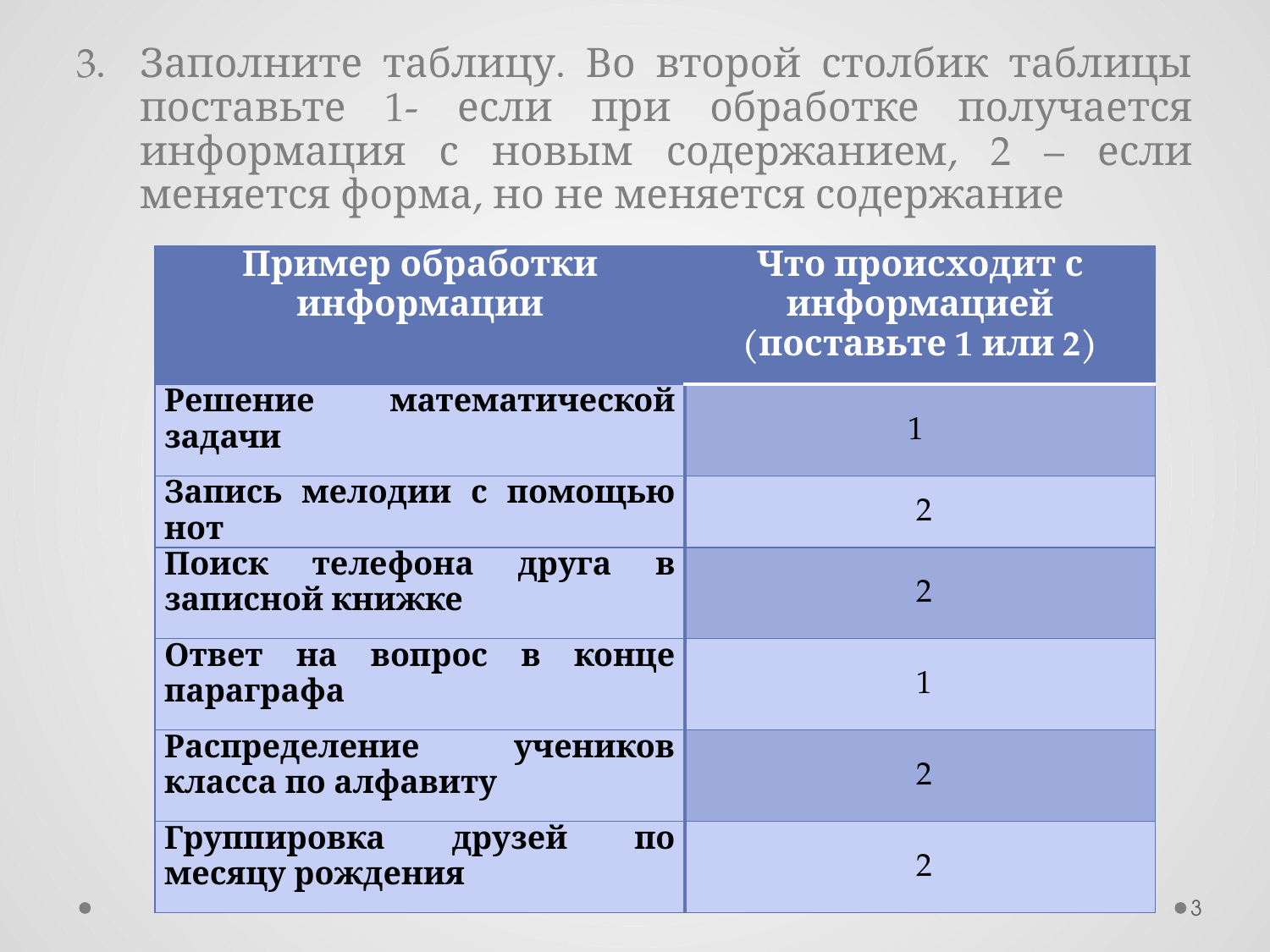

Заполните таблицу. Во второй столбик таблицы поставьте 1- если при обработке получается информация с новым содержанием, 2 – если меняется форма, но не меняется содержание

| Пример обработки информации | Что происходит с информацией (поставьте 1 или 2) |
| --- | --- |
| Решение математической задачи | 1 |
| Запись мелодии с помощью нот | 2 |
| Поиск телефона друга в записной книжке | 2 |
| Ответ на вопрос в конце параграфа | 1 |
| Распределение учеников класса по алфавиту | 2 |
| Группировка друзей по месяцу рождения | 2 |
3